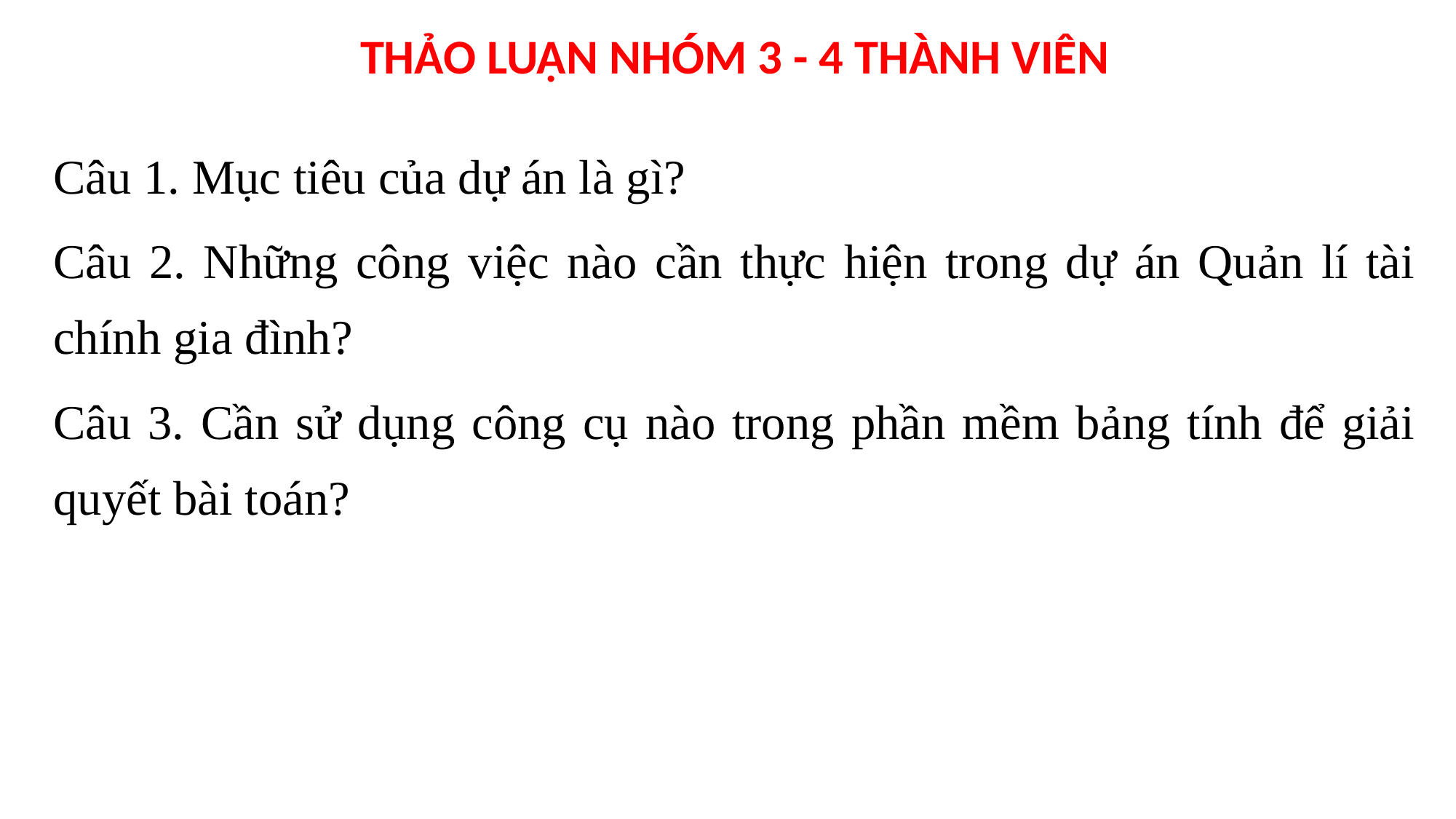

THẢO LUẬN NHÓM 3 - 4 THÀNH VIÊN
Câu 1. Mục tiêu của dự án là gì?
Câu 2. Những công việc nào cần thực hiện trong dự án Quản lí tài chính gia đình?
Câu 3. Cần sử dụng công cụ nào trong phần mềm bảng tính để giải quyết bài toán?